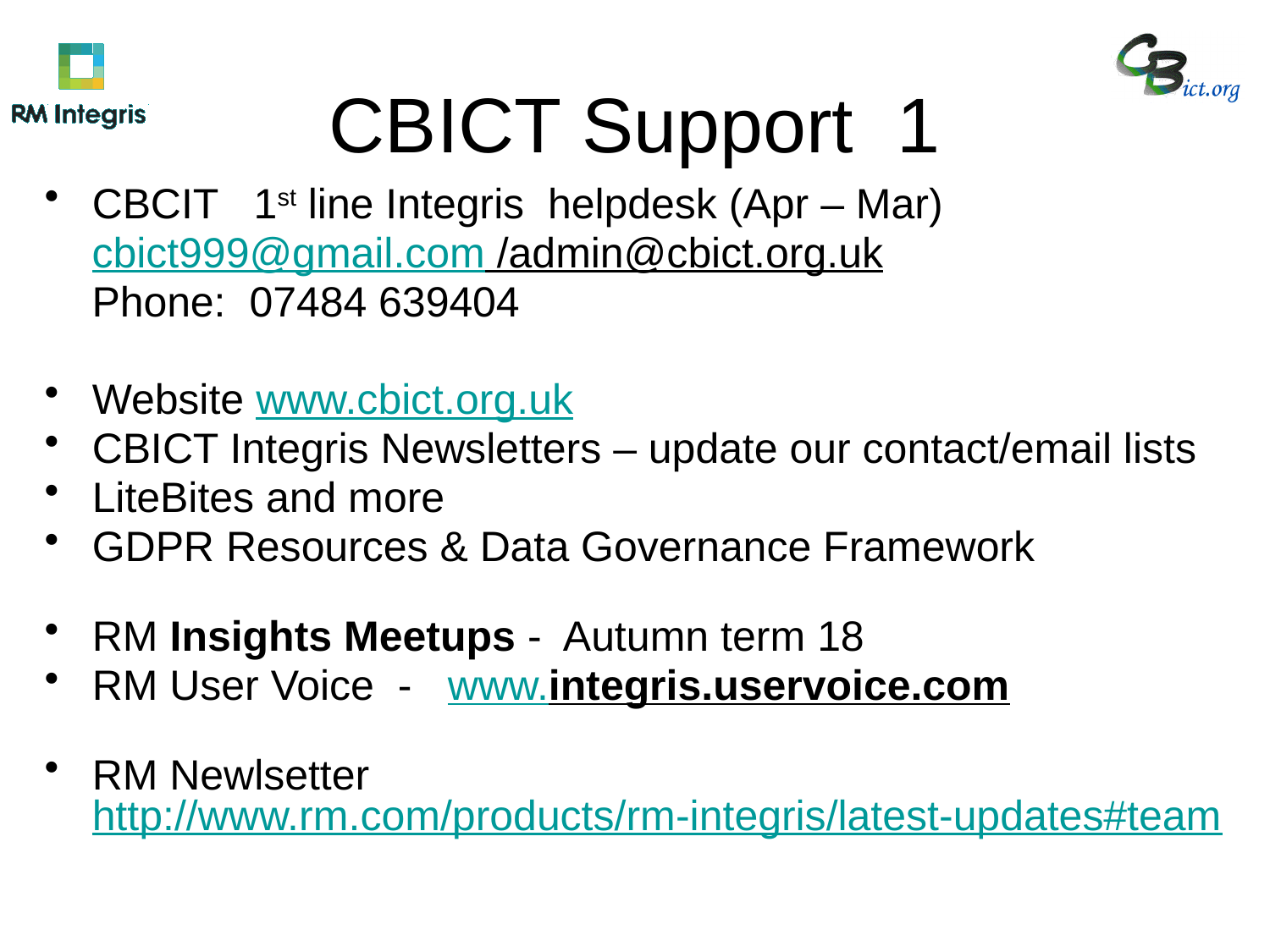

# CBICT Support  1
CBCIT   1st line Integris  helpdesk (Apr – Mar)
    cbict999@gmail.com /admin@cbict.org.uk
    Phone:  07484 639404

Website www.cbict.org.uk
CBICT Integris Newsletters – update our contact/email lists
LiteBites and more
GDPR Resources & Data Governance Framework
RM Insights Meetups -  Autumn term 18
RM User Voice  -   www.integris.uservoice.com
RM Newlsetter
http://www.rm.com/products/rm-integris/latest-updates#team